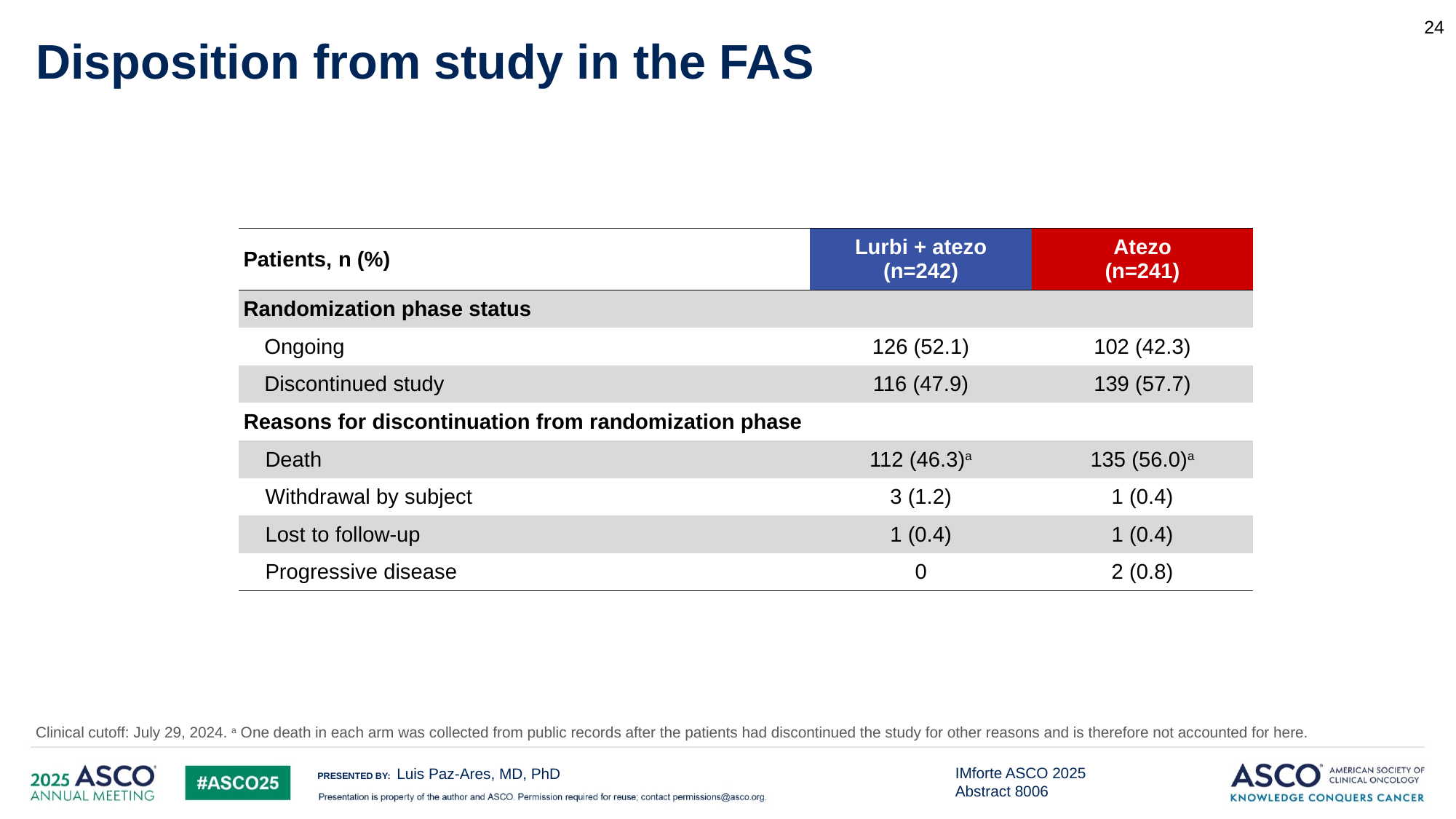

24
# Disposition from study in the FAS
| Patients, n (%) | Lurbi + atezo (n=242) | Atezo (n=241) |
| --- | --- | --- |
| Randomization phase status |  |  |
| Ongoing | 126 (52.1) | 102 (42.3) |
| Discontinued study | 116 (47.9) | 139 (57.7) |
| Reasons for discontinuation from randomization phase |  |  |
| Death | 112 (46.3)a | 135 (56.0)a |
| Withdrawal by subject | 3 (1.2) | 1 (0.4) |
| Lost to follow-up | 1 (0.4) | 1 (0.4) |
| Progressive disease | 0 | 2 (0.8) |
Clinical cutoff: July 29, 2024. a One death in each arm was collected from public records after the patients had discontinued the study for other reasons and is therefore not accounted for here.
Luis Paz-Ares, MD, PhD
IMforte ASCO 2025 Abstract 8006